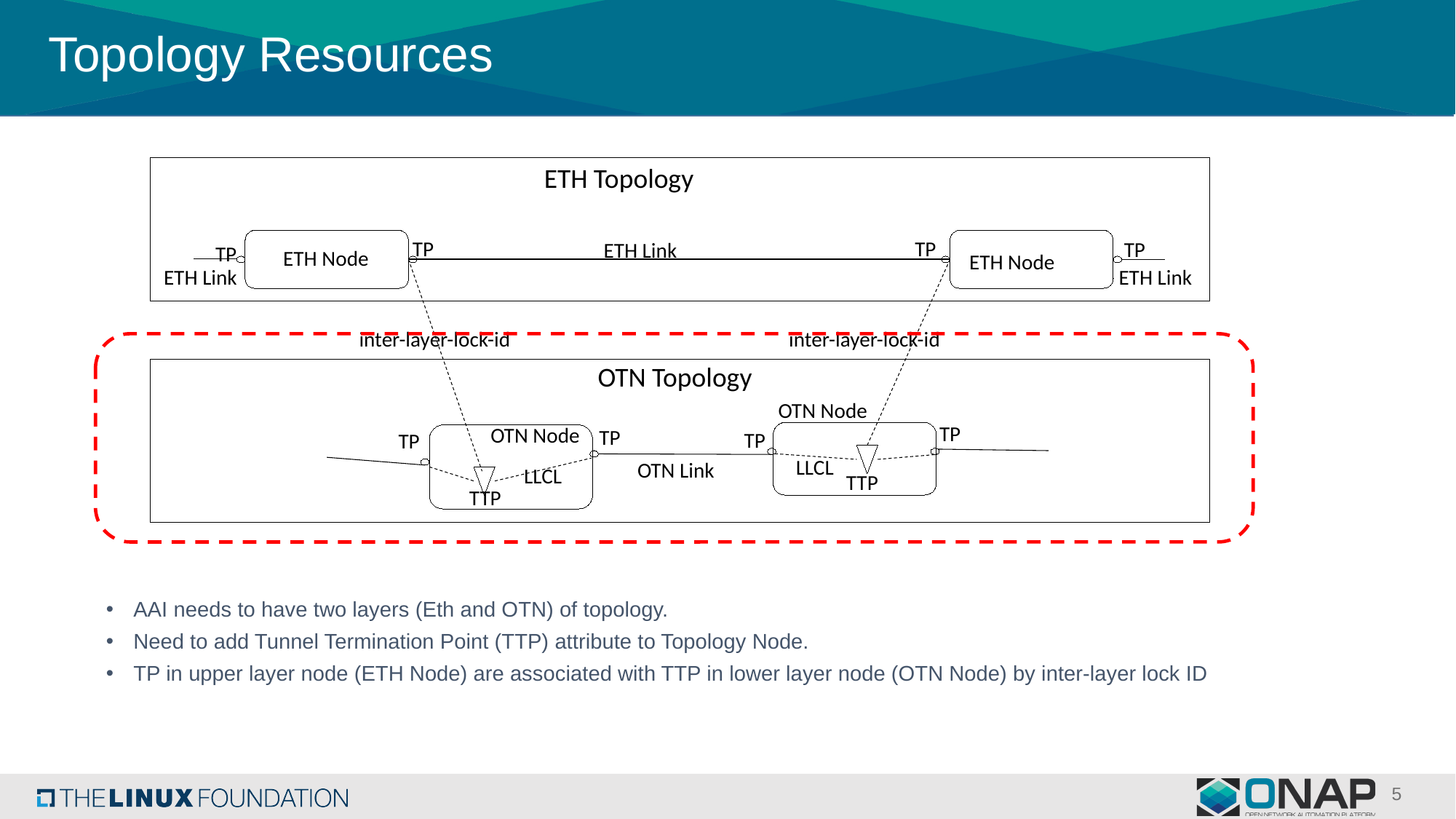

# Topology Resources

ETH Topology

TP
TP

TP
ETH Link
TP
ETH Node
ETH Node

ETH Link
ETH Link
inter-layer-lock-id
inter-layer-lock-id

OTN Topology

OTN Node
TP
OTN Node

TP

TP
TP

LLCL

OTN Link
LLCL

TTP
TTP
AAI needs to have two layers (Eth and OTN) of topology.
Need to add Tunnel Termination Point (TTP) attribute to Topology Node.
TP in upper layer node (ETH Node) are associated with TTP in lower layer node (OTN Node) by inter-layer lock ID
5